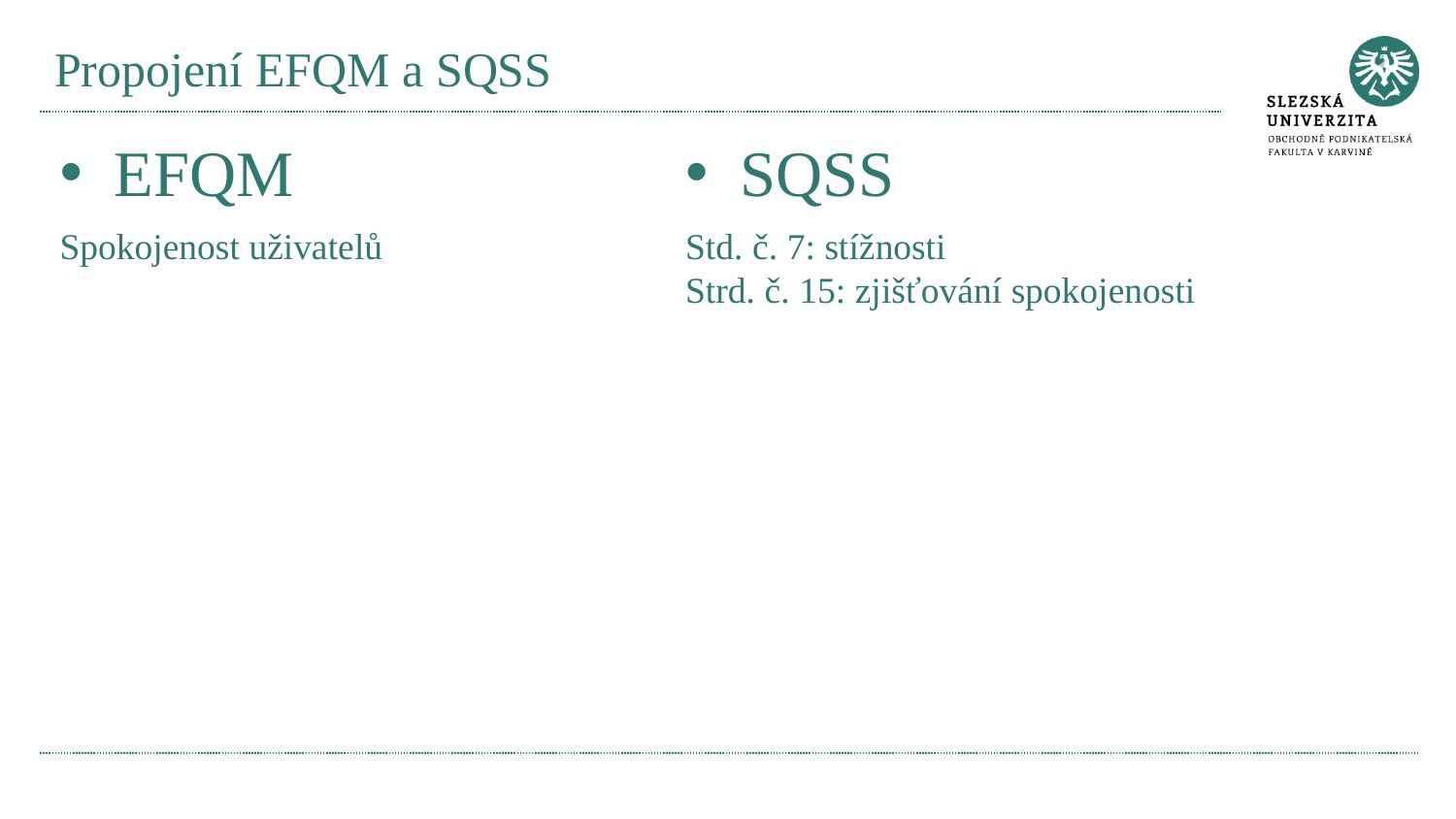

# Propojení EFQM a SQSS
EFQM
SQSS
Spokojenost uživatelů
Std. č. 7: stížnosti
Strd. č. 15: zjišťování spokojenosti